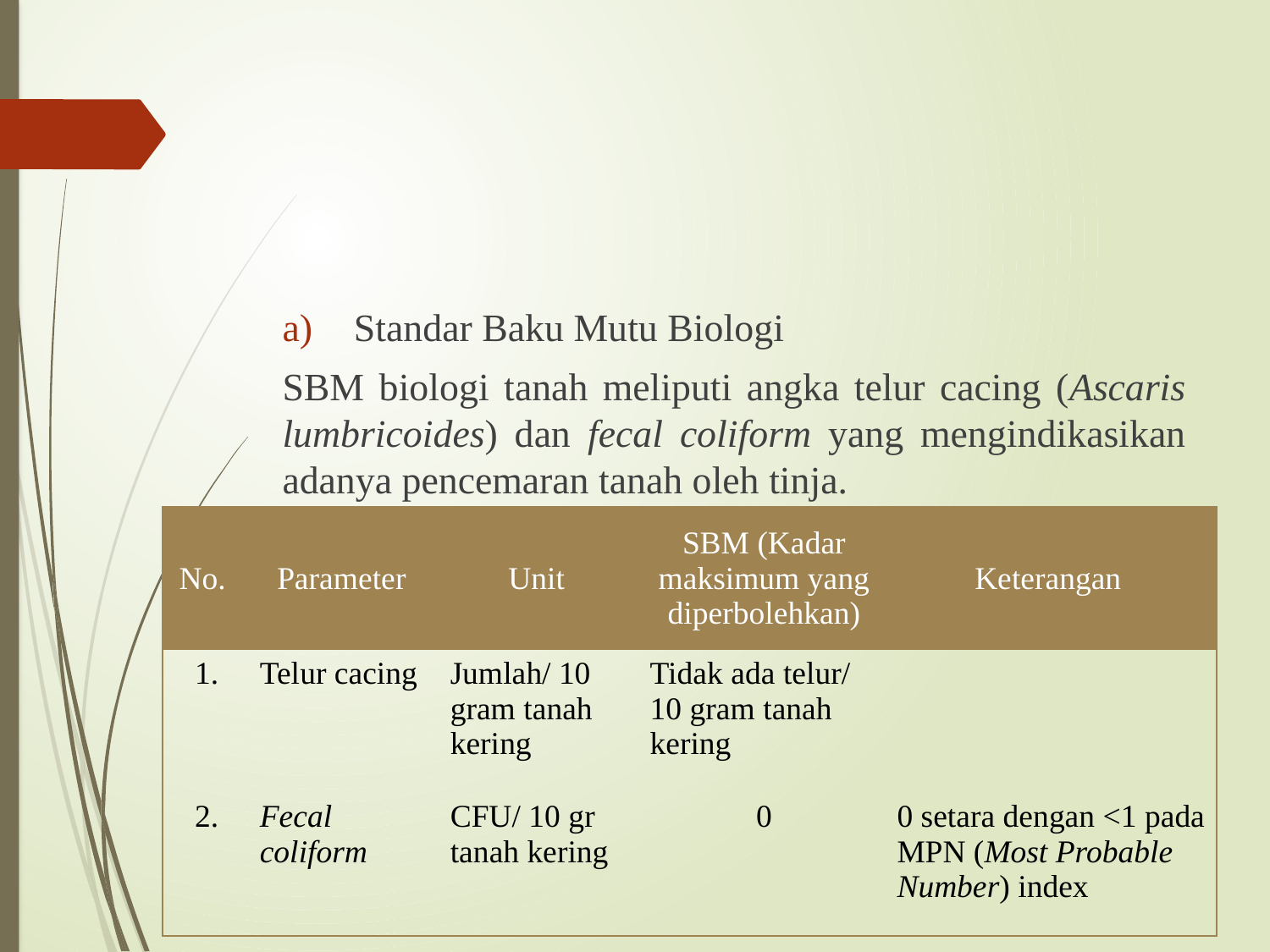

#
Standar Baku Mutu Biologi
SBM biologi tanah meliputi angka telur cacing (Ascaris lumbricoides) dan fecal coliform yang mengindikasikan adanya pencemaran tanah oleh tinja.

| No. | Parameter | Unit | SBM (Kadar maksimum yang diperbolehkan) | Keterangan |
| --- | --- | --- | --- | --- |
| 1. | Telur cacing | Jumlah/ 10 gram tanah kering | Tidak ada telur/ 10 gram tanah kering |  |
| 2. | Fecal coliform | CFU/ 10 gr tanah kering | 0 | 0 setara dengan <1 pada MPN (Most Probable Number) index |